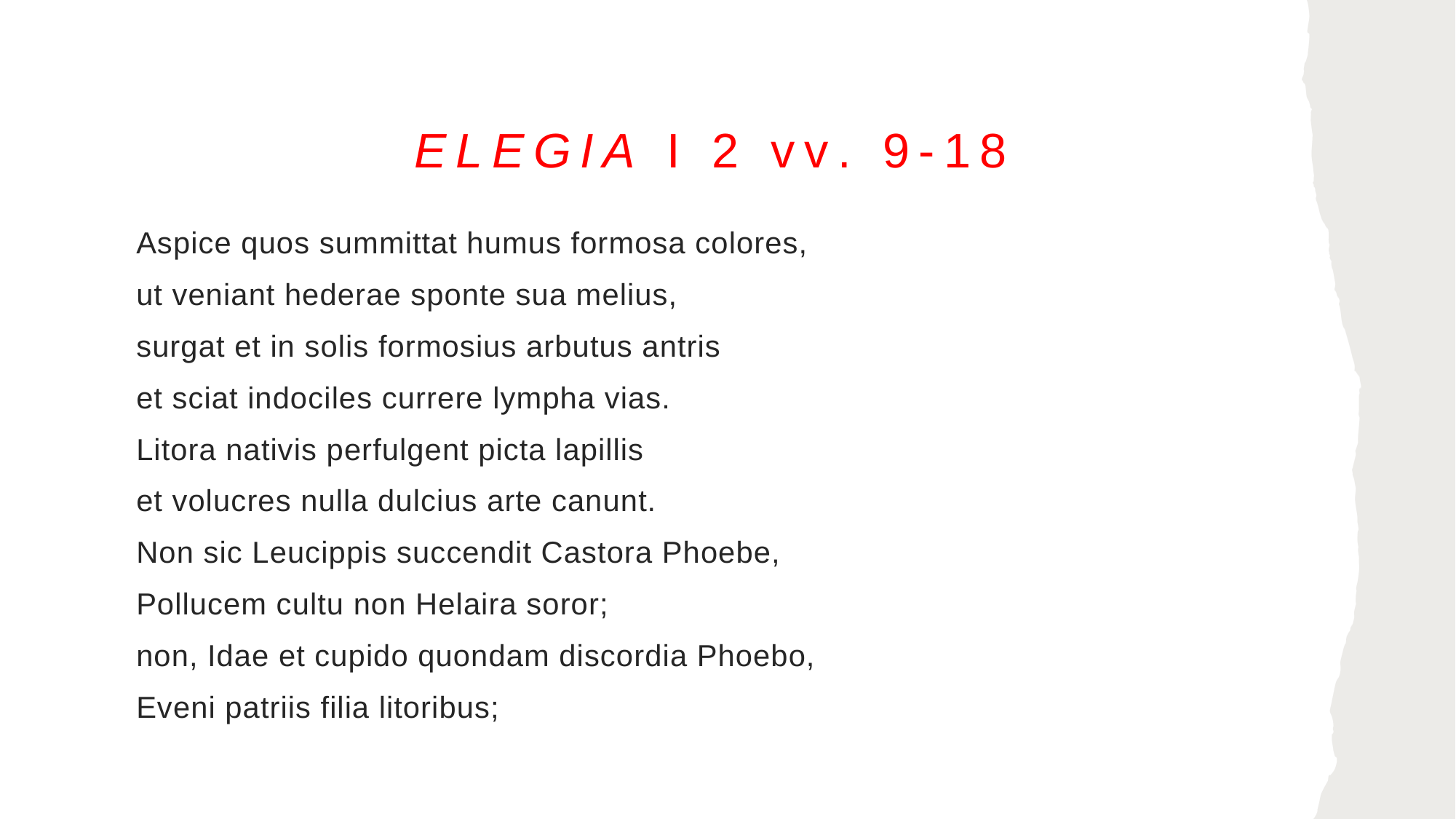

# Elegia I 2 vv. 9-18
Aspice quos summittat humus formosa colores,
ut veniant hederae sponte sua melius,
surgat et in solis formosius arbutus antris
et sciat indociles currere lympha vias.
Litora nativis perfulgent picta lapillis
et volucres nulla dulcius arte canunt.
Non sic Leucippis succendit Castora Phoebe,
Pollucem cultu non Helaira soror;
non, Idae et cupido quondam discordia Phoebo,
Eveni patriis filia litoribus;